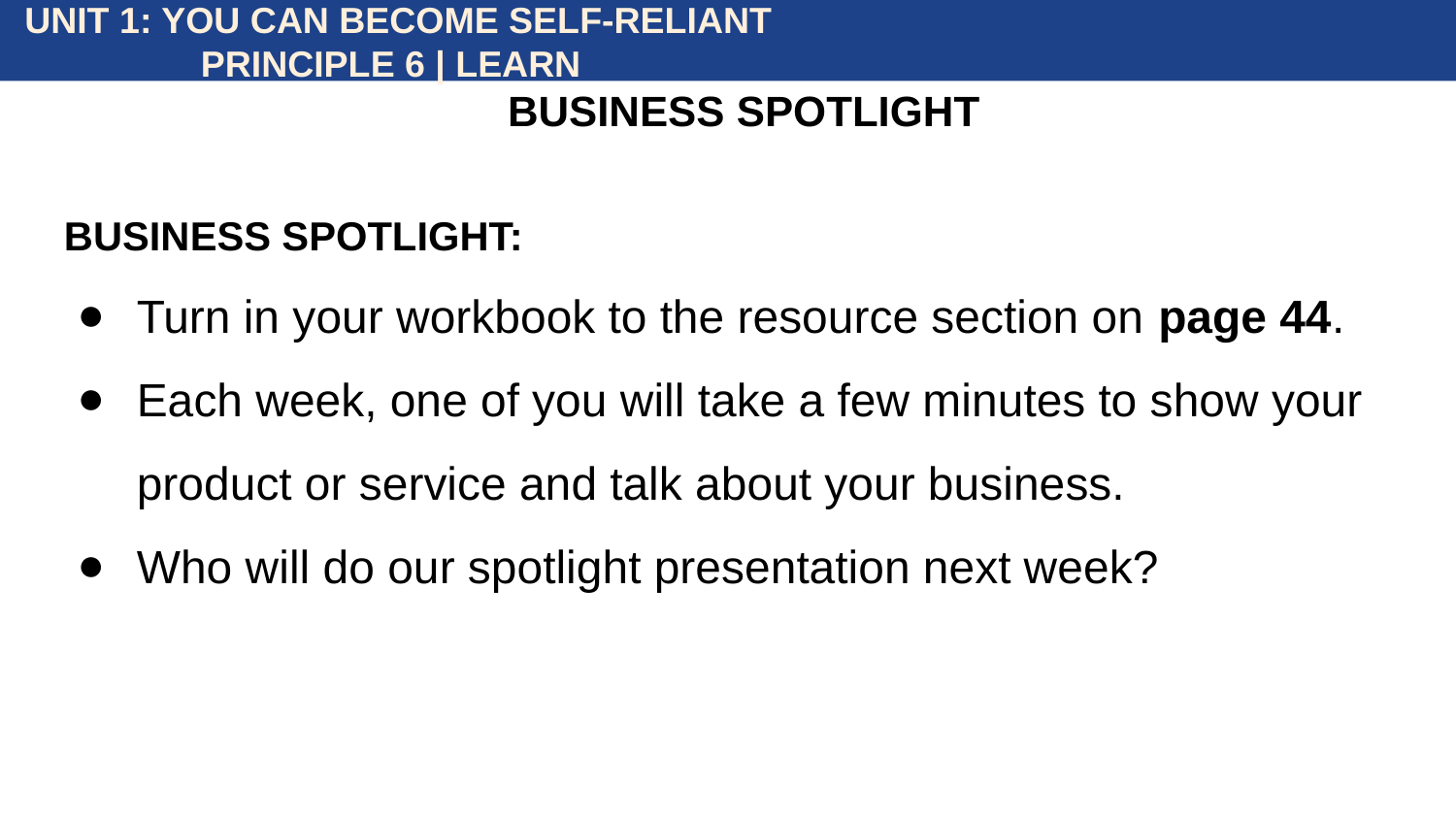

UNIT 1: YOU CAN BECOME SELF-RELIANT			    		    PRINCIPLE 6 | LEARN
BUSINESS SPOTLIGHT
BUSINESS SPOTLIGHT:
Turn in your workbook to the resource section on page 44.
Each week, one of you will take a few minutes to show your product or service and talk about your business.
Who will do our spotlight presentation next week?